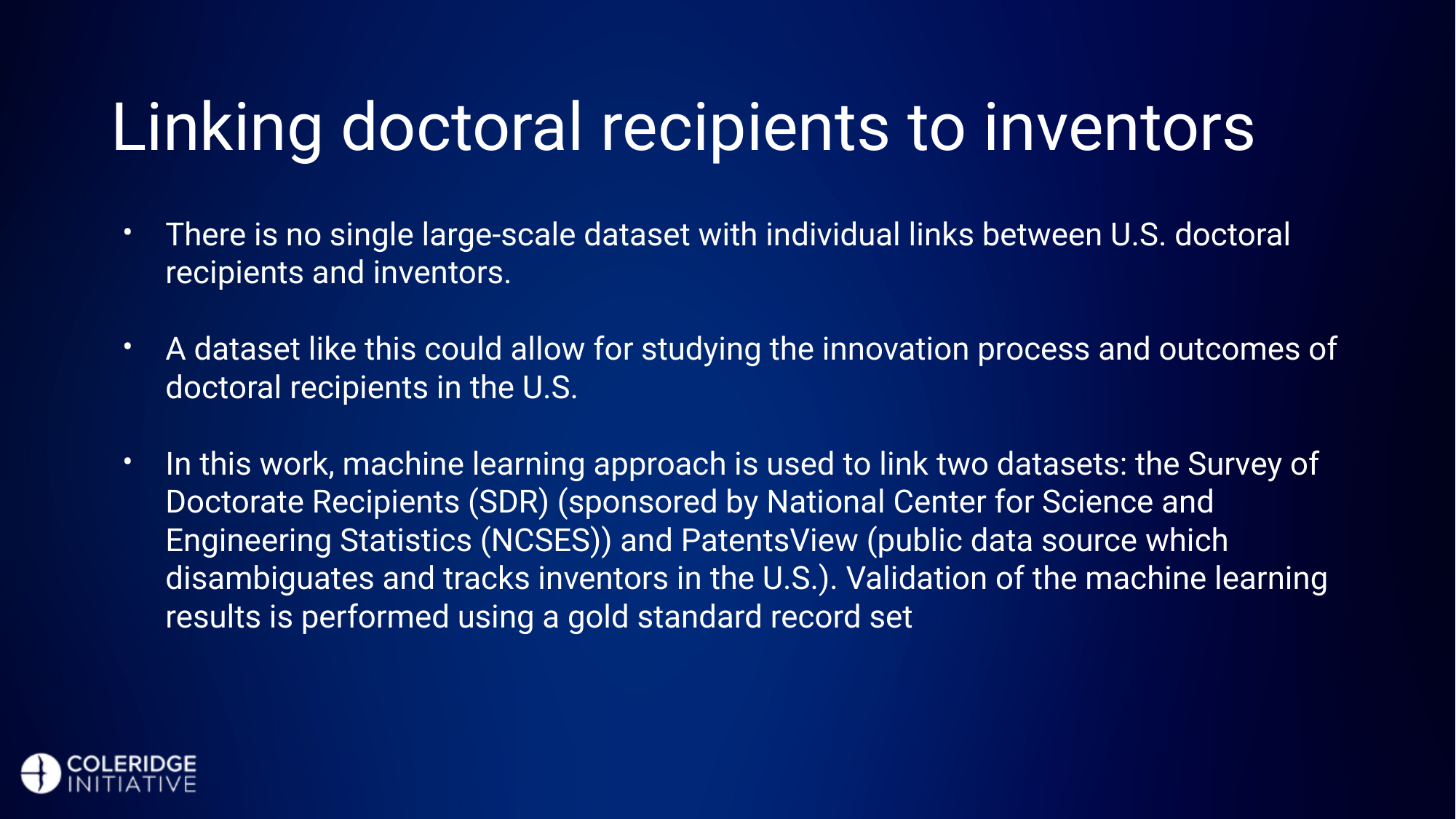

# Linking doctoral recipients to inventors
There is no single large-scale dataset with individual links between U.S. doctoral recipients and inventors.

A dataset like this could allow for studying the innovation process and outcomes of doctoral recipients in the U.S.

In this work, machine learning approach is used to link two datasets: the Survey of Doctorate Recipients (SDR) (sponsored by National Center for Science and Engineering Statistics (NCSES)) and PatentsView (public data source which disambiguates and tracks inventors in the U.S.). Validation of the machine learning results is performed using a gold standard record set